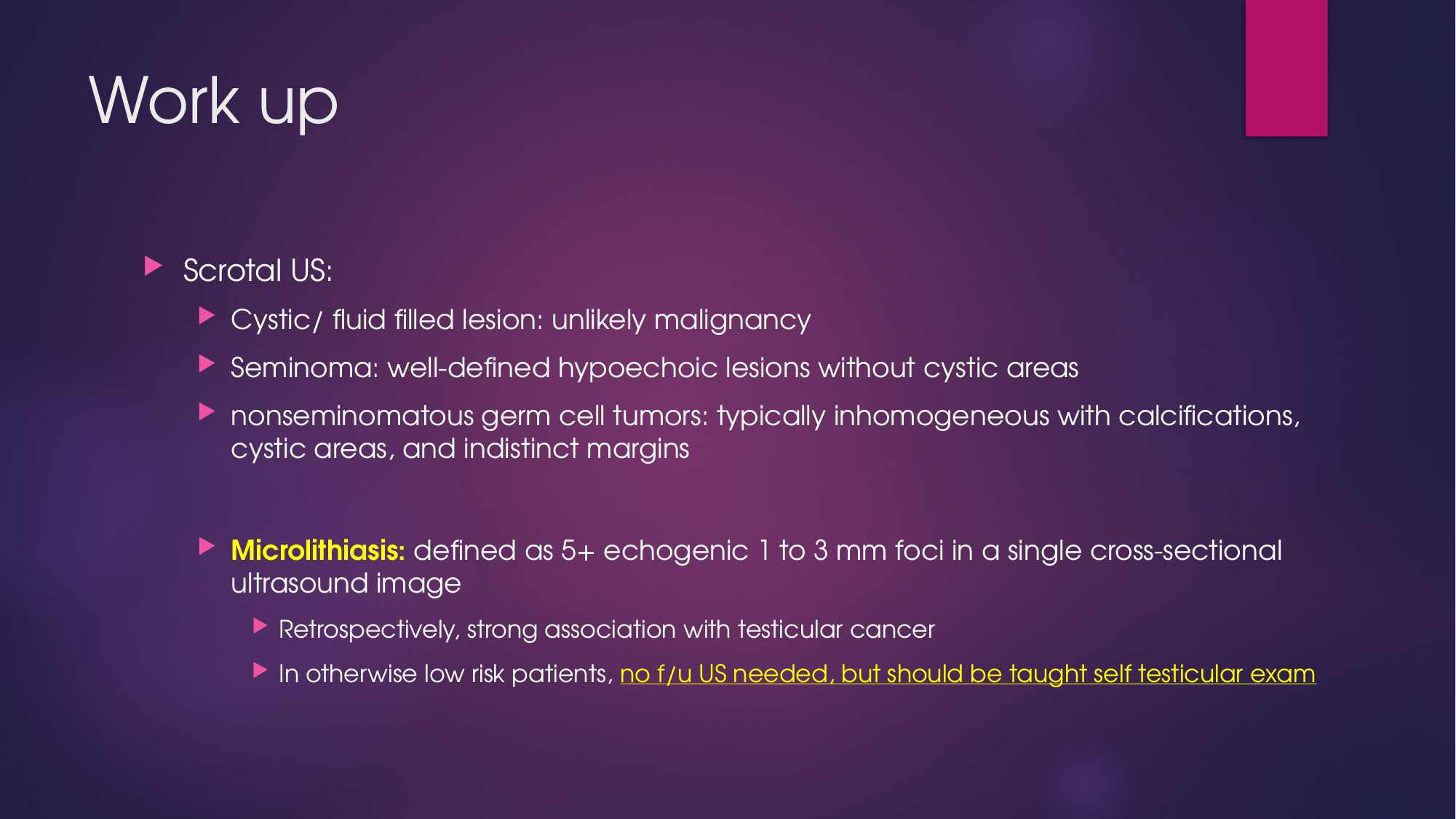

# Work up
Scrotal US:
Cystic/ fluid filled lesion: unlikely malignancy
Seminoma: well-defined hypoechoic lesions without cystic areas
nonseminomatous germ cell tumors: typically inhomogeneous with calcifications, cystic areas, and indistinct margins

Microlithiasis: defined as 5+ echogenic 1 to 3 mm foci in a single cross-sectional ultrasound image
Retrospectively, strong association with testicular cancer
In otherwise low risk patients, no f/u US needed, but should be taught self testicular exam